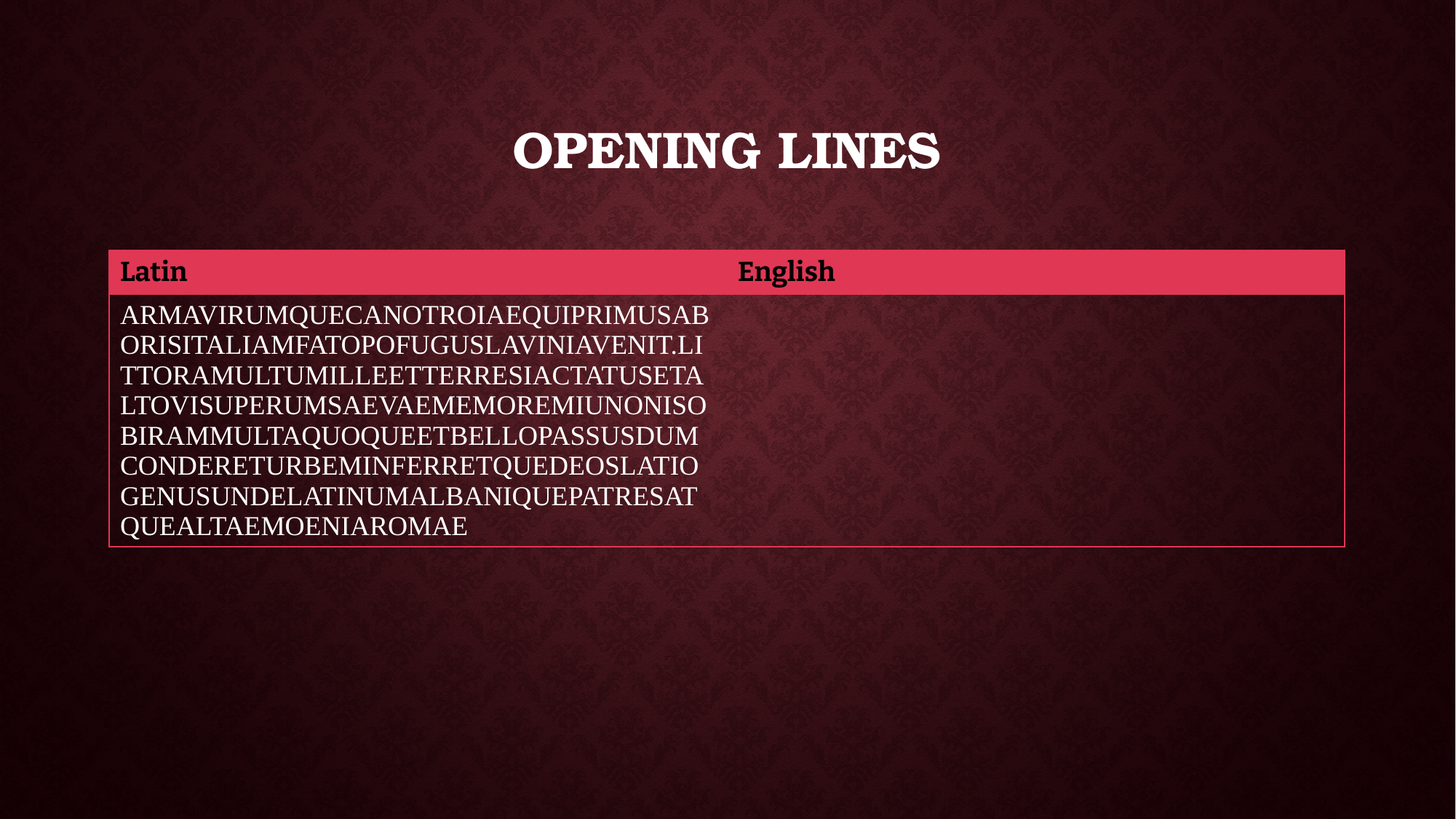

# Opening lines
| Latin | English |
| --- | --- |
| ARMAVIRUMQUECANOTROIAEQUIPRIMUSABORISITALIAMFATOPOFUGUSLAVINIAVENIT.LITTORAMULTUMILLEETTERRESIACTATUSETALTOVISUPERUMSAEVAEMEMOREMIUNONISOBIRAMMULTAQUOQUEETBELLOPASSUSDUMCONDERETURBEMINFERRETQUEDEOSLATIOGENUSUNDELATINUMALBANIQUEPATRESATQUEALTAEMOENIAROMAE |  |